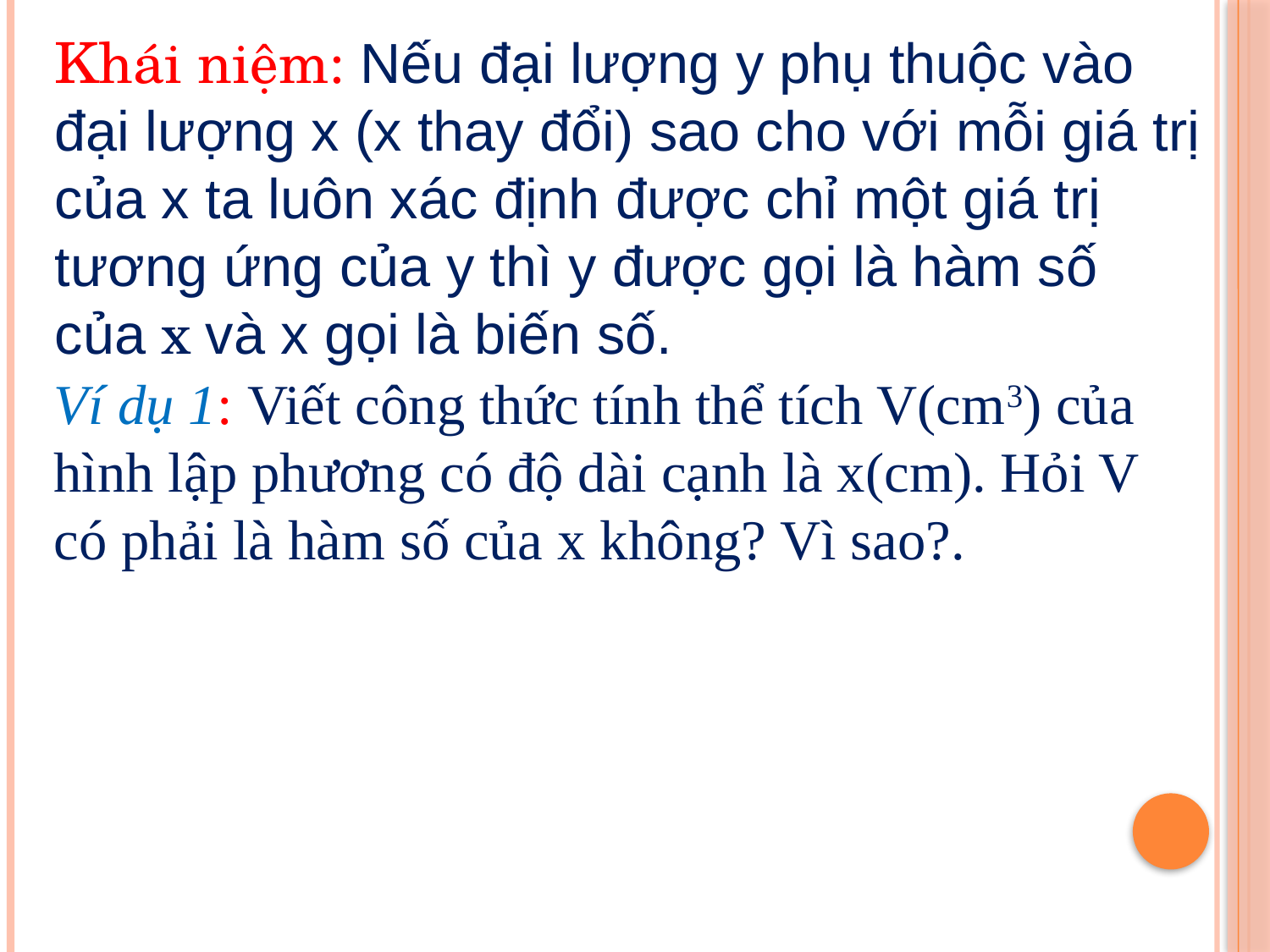

Khái niệm: Nếu đại lượng y phụ thuộc vào đại lượng x (x thay đổi) sao cho với mỗi giá trị của x ta luôn xác định được chỉ một giá trị tương ứng của y thì y được gọi là hàm số của x và x gọi là biến số.
Ví dụ 1: Viết công thức tính thể tích V(cm3) của hình lập phương có độ dài cạnh là x(cm). Hỏi V có phải là hàm số của x không? Vì sao?.